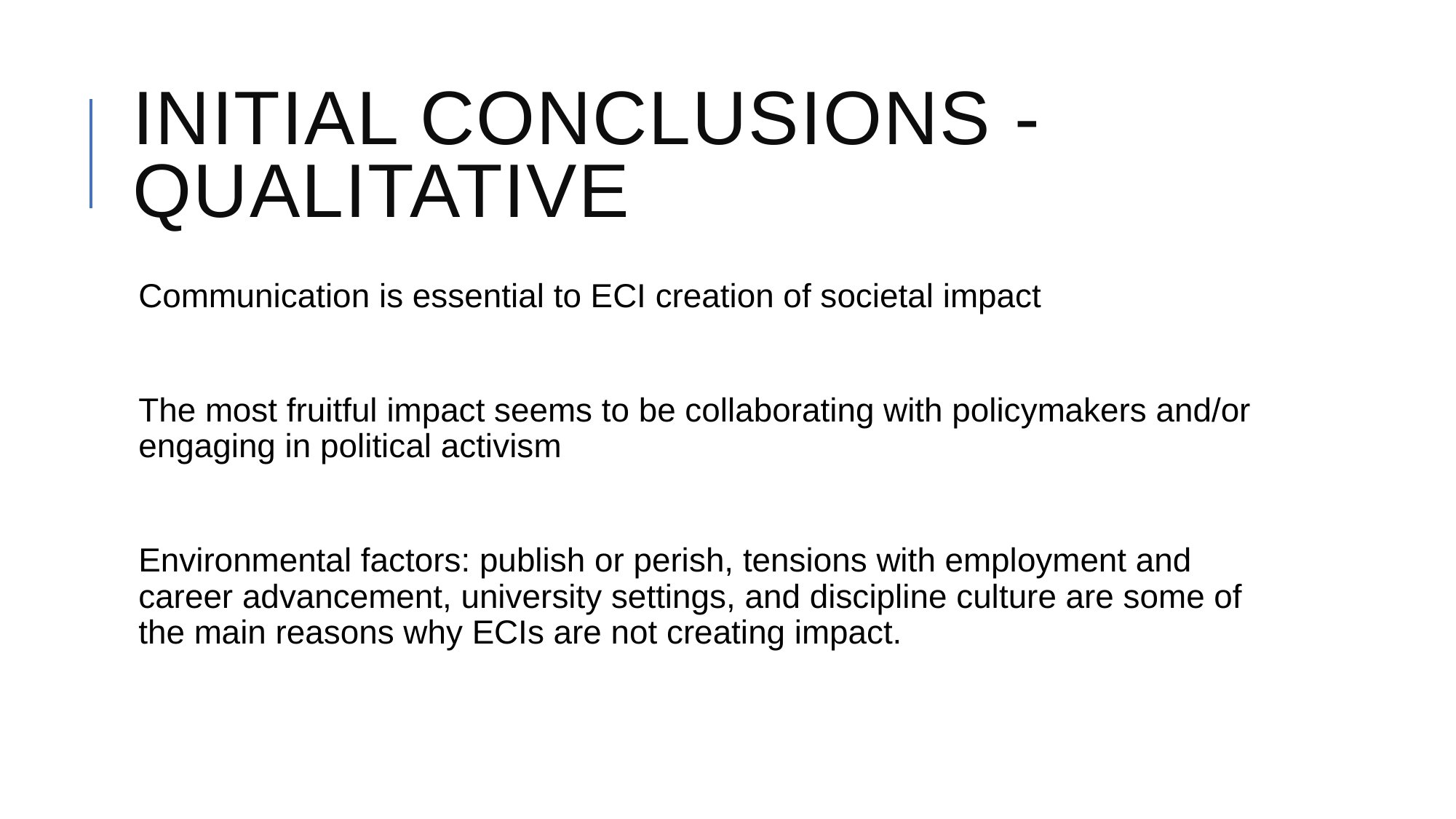

# Initial conclusions - Qualitative
Communication is essential to ECI creation of societal impact

The most fruitful impact seems to be collaborating with policymakers and/or engaging in political activism

Environmental factors: publish or perish, tensions with employment and career advancement, university settings, and discipline culture are some of the main reasons why ECIs are not creating impact.